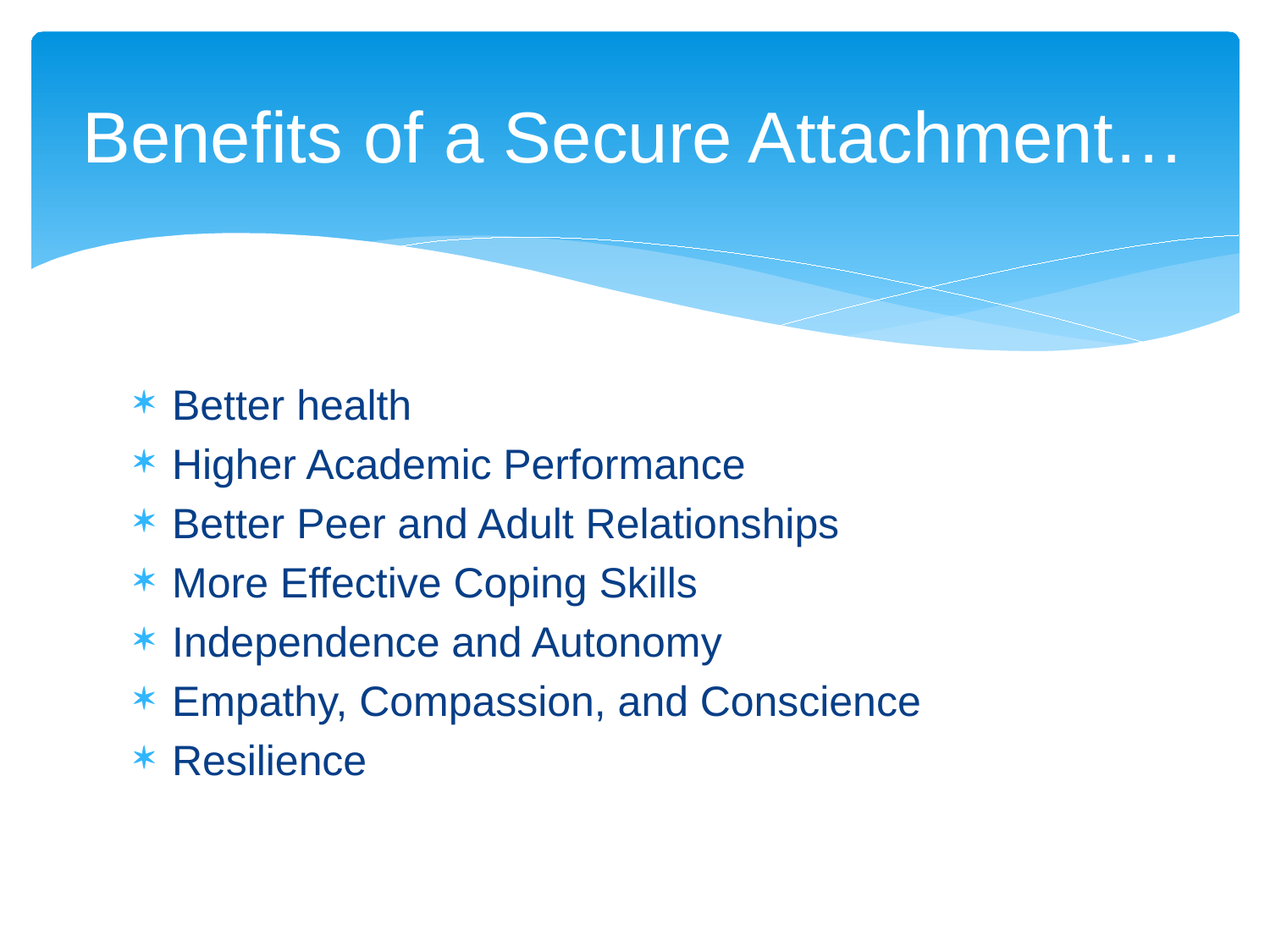

# Benefits of a Secure Attachment…
Better health
Higher Academic Performance
Better Peer and Adult Relationships
More Effective Coping Skills
Independence and Autonomy
Empathy, Compassion, and Conscience
Resilience